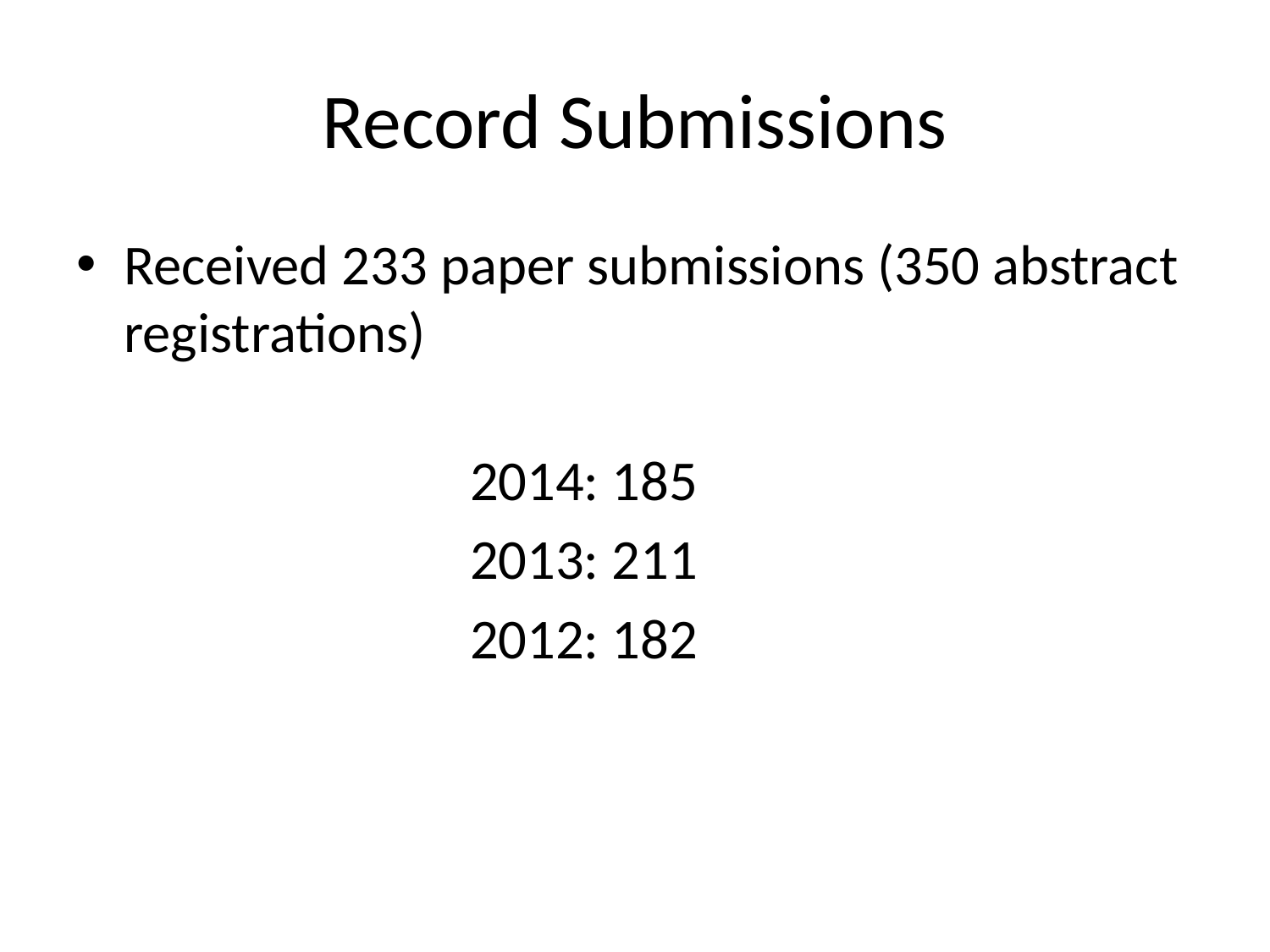

# Record Submissions
Received 233 paper submissions (350 abstract registrations)

   			 2014: 185
		           2013: 211
		           2012: 182